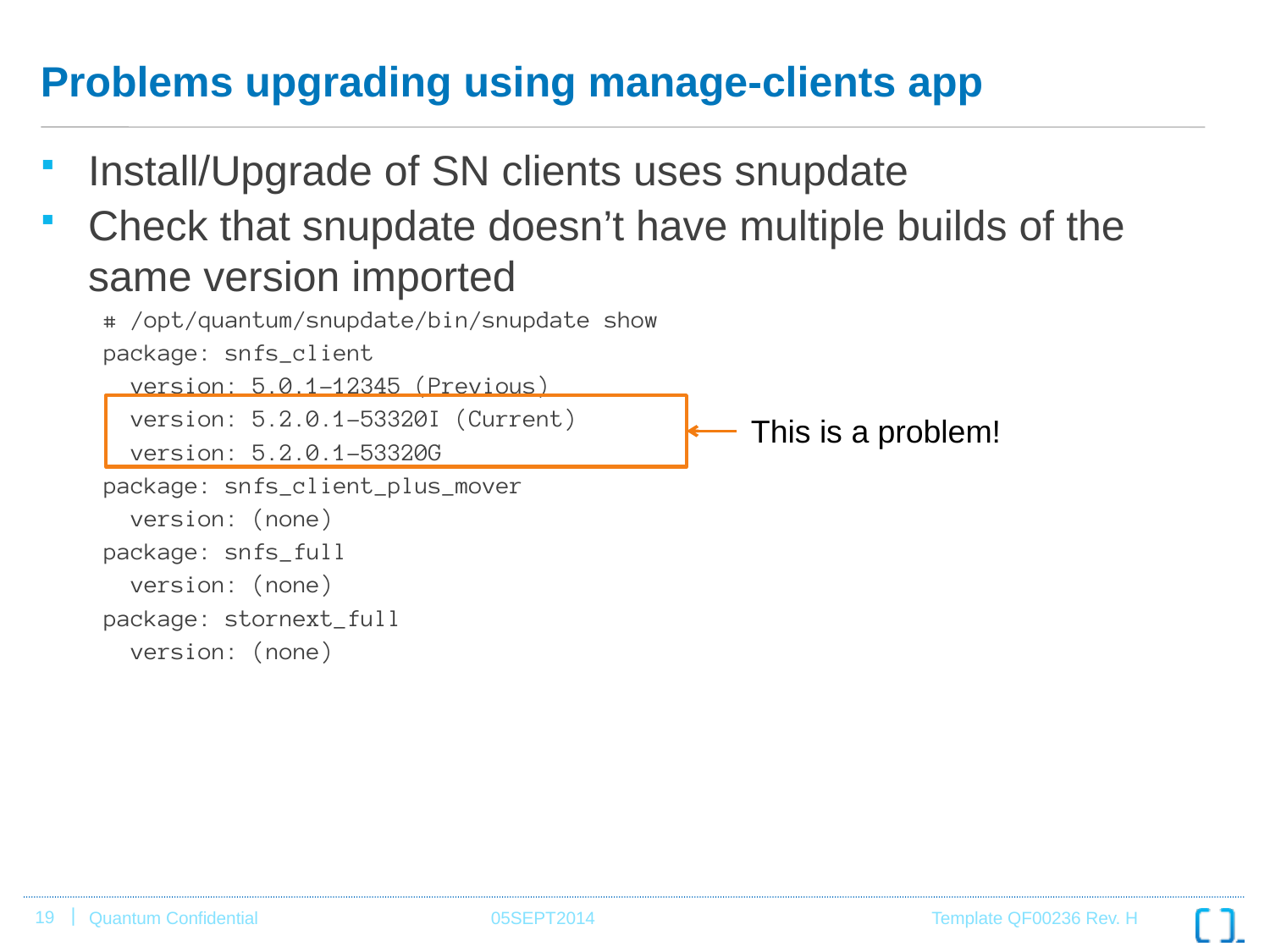

# Problems upgrading using manage-clients app
Install/Upgrade of SN clients uses snupdate
Check that snupdate doesn’t have multiple builds of the same version imported
# /opt/quantum/snupdate/bin/snupdate show
package: snfs_client
  version: 5.0.1-12345 (Previous)
  version: 5.2.0.1-53320I (Current)
  version: 5.2.0.1-53320G
package: snfs_client_plus_mover
  version: (none)
package: snfs_full
  version: (none)
package: stornext_full
  version: (none)

This is a problem!